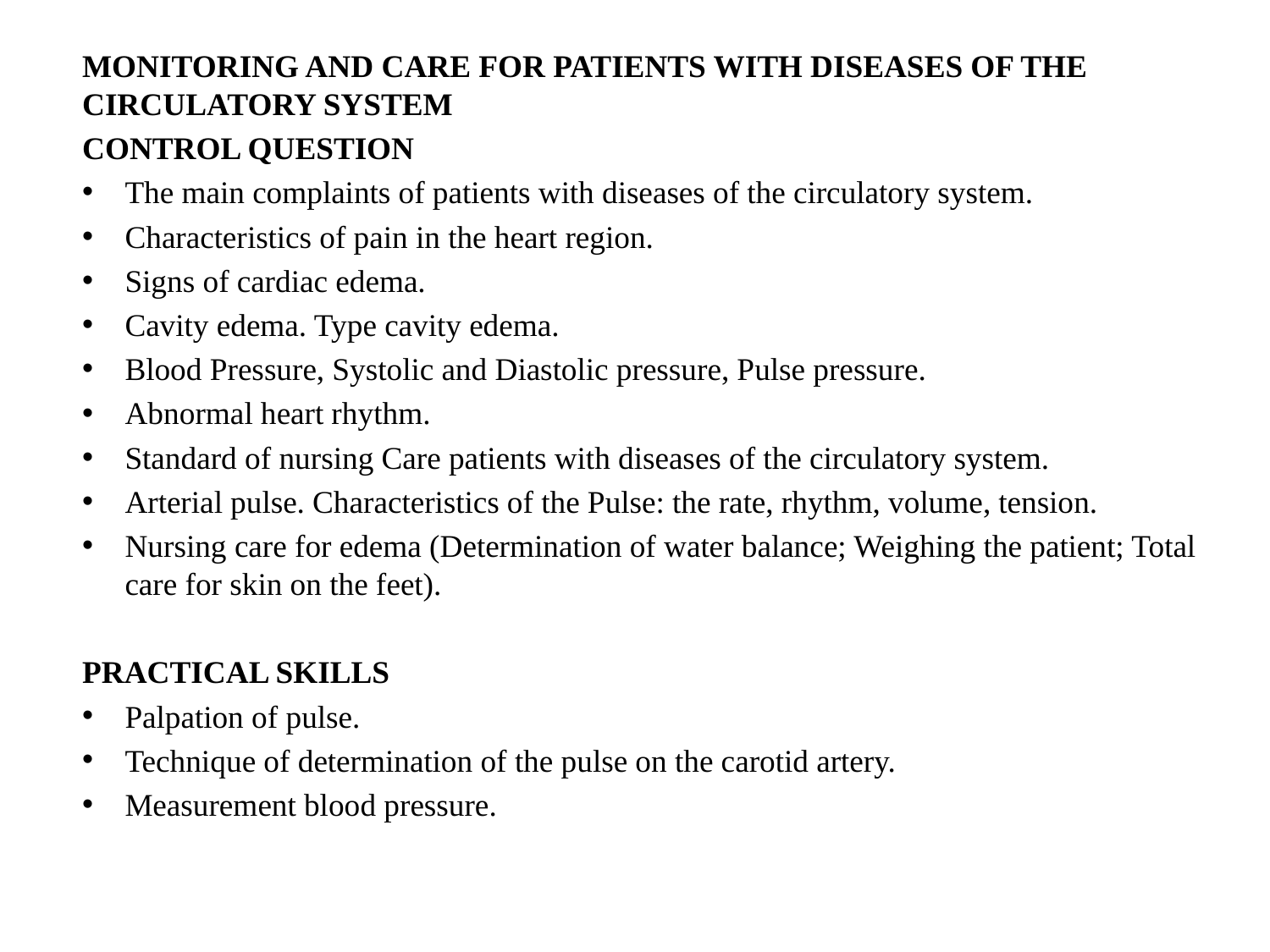

MONITORING AND CARE FOR PATIENTS WITH DISEASES OF THE CIRCULATORY SYSTEM
CONTROL QUESTION
The main complaints of patients with diseases of the circulatory system.
Characteristics of pain in the heart region.
Signs of cardiac edema.
Cavity edema. Type cavity edema.
Blood Pressure, Systolic and Diastolic pressure, Pulse pressure.
Abnormal heart rhythm.
Standard of nursing Care patients with diseases of the circulatory system.
Аrterial pulse. Characteristics of the Pulse: the rate, rhythm, volume, tension.
Nursing care for edema (Determination of water balance; Weighing the patient; Total care for skin on the feet).

PRACTICAL SKILLS
Palpation of pulse.
Technique of determination of the pulse on the carotid artery.
Measurement blood pressure.